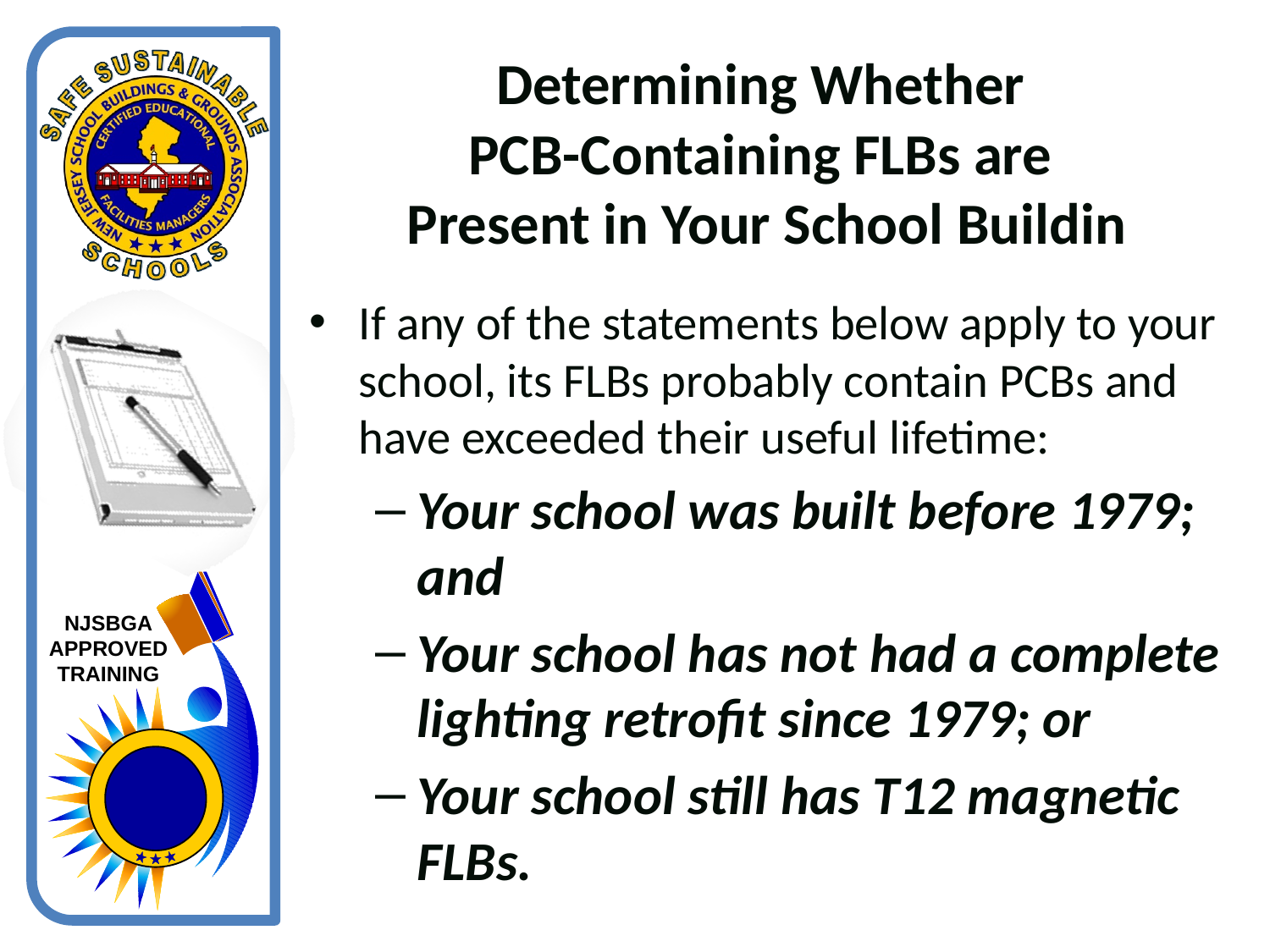

# Determining Whether PCB-Containing FLBs are Present in Your School Buildin
If any of the statements below apply to your school, its FLBs probably contain PCBs and have exceeded their useful lifetime:
Your school was built before 1979; and
Your school has not had a complete lighting retrofit since 1979; or
Your school still has T12 magnetic FLBs.